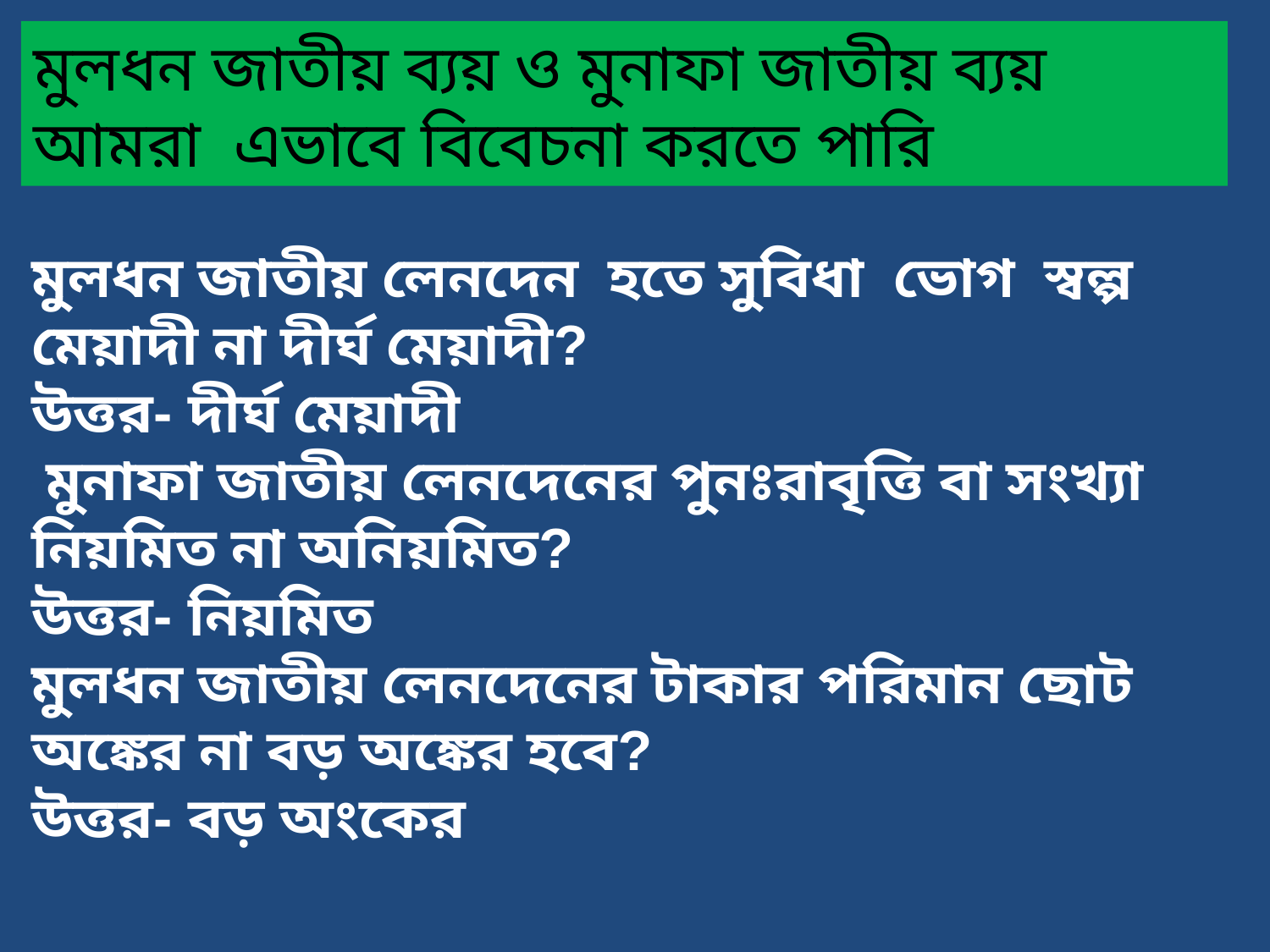

মুলধন জাতীয় ব্যয় ও মুনাফা জাতীয় ব্যয় আমরা  এভাবে বিবেচনা করতে পারি
মুলধন জাতীয় লেনদেন  হতে সুবিধা  ভোগ  স্বল্প মেয়াদী না দীর্ঘ মেয়াদী?
উত্তর- দীর্ঘ মেয়াদী
 মুনাফা জাতীয় লেনদেনের পুনঃরাবৃত্তি বা সংখ্যা নিয়মিত না অনিয়মিত?
উত্তর- নিয়মিত
মুলধন জাতীয় লেনদেনের টাকার পরিমান ছোট অঙ্কের না বড় অঙ্কের হবে?
উত্তর- বড় অংকের